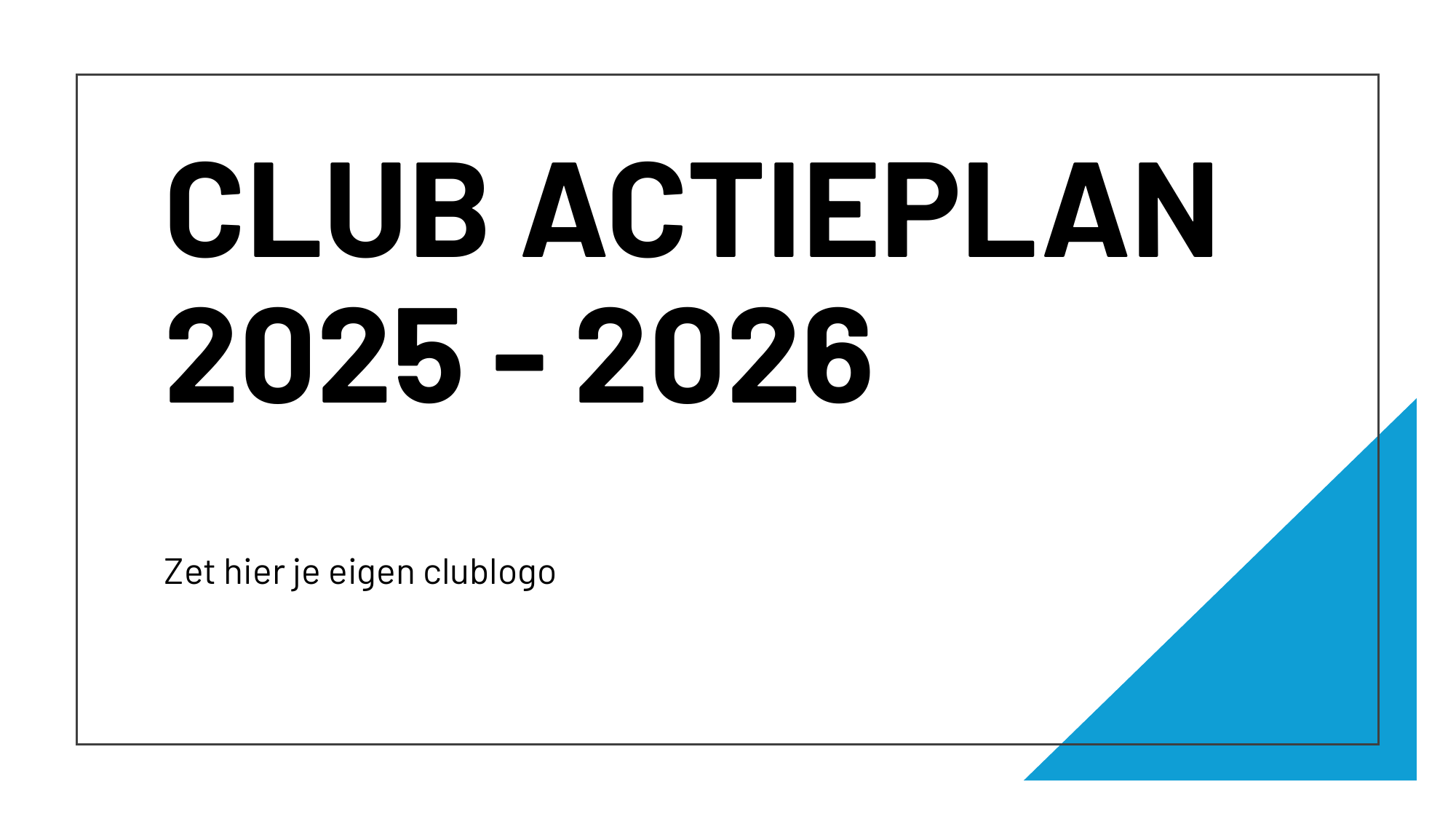

CLUB ACTIEPLAN 2025 - 2026

Zet hier je eigen clublogo